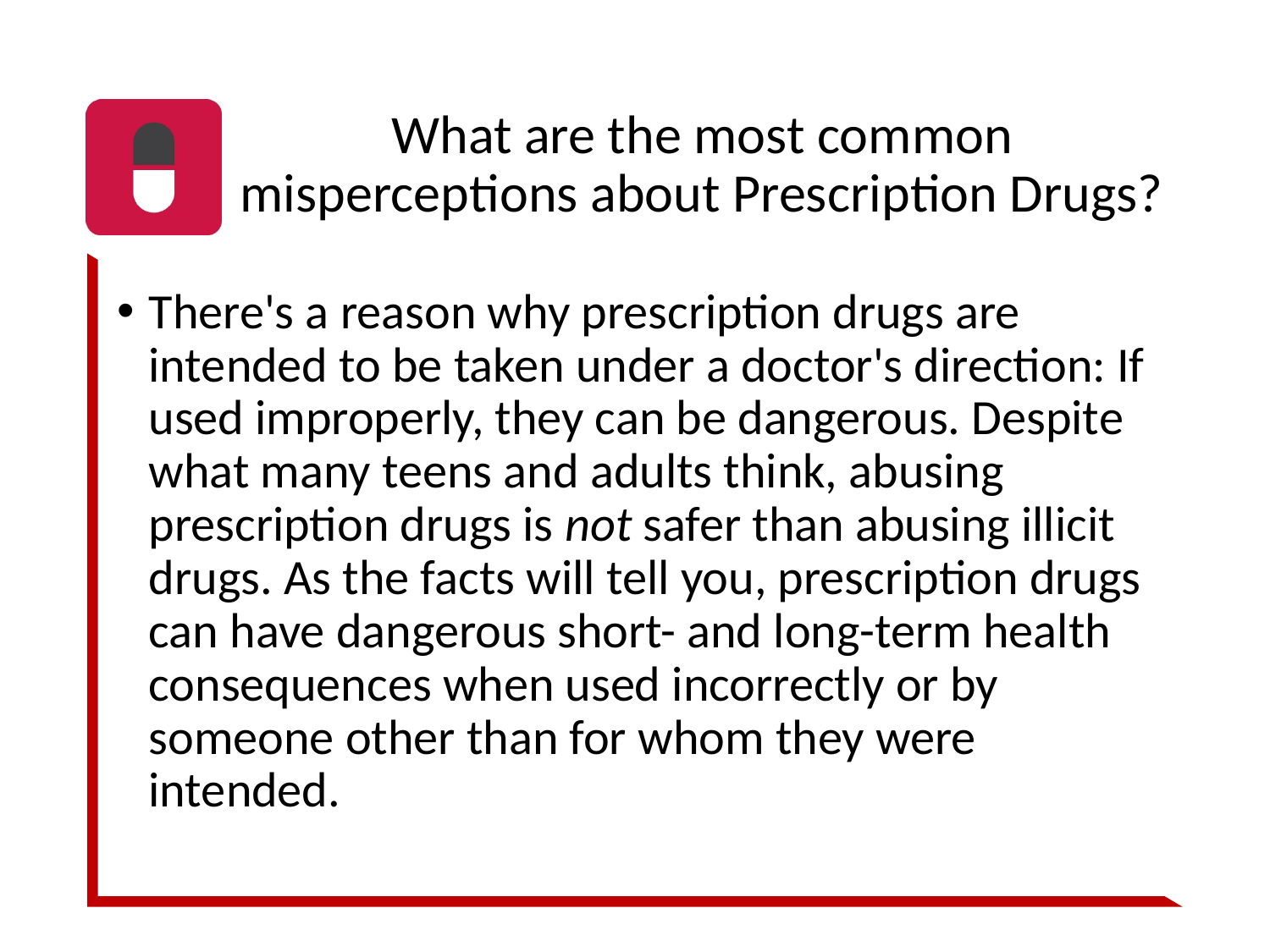

# What are the most common misperceptions about Prescription Drugs?
There's a reason why prescription drugs are intended to be taken under a doctor's direction: If used improperly, they can be dangerous. Despite what many teens and adults think, abusing prescription drugs is not safer than abusing illicit drugs. As the facts will tell you, prescription drugs can have dangerous short- and long-term health consequences when used incorrectly or by someone other than for whom they were intended.